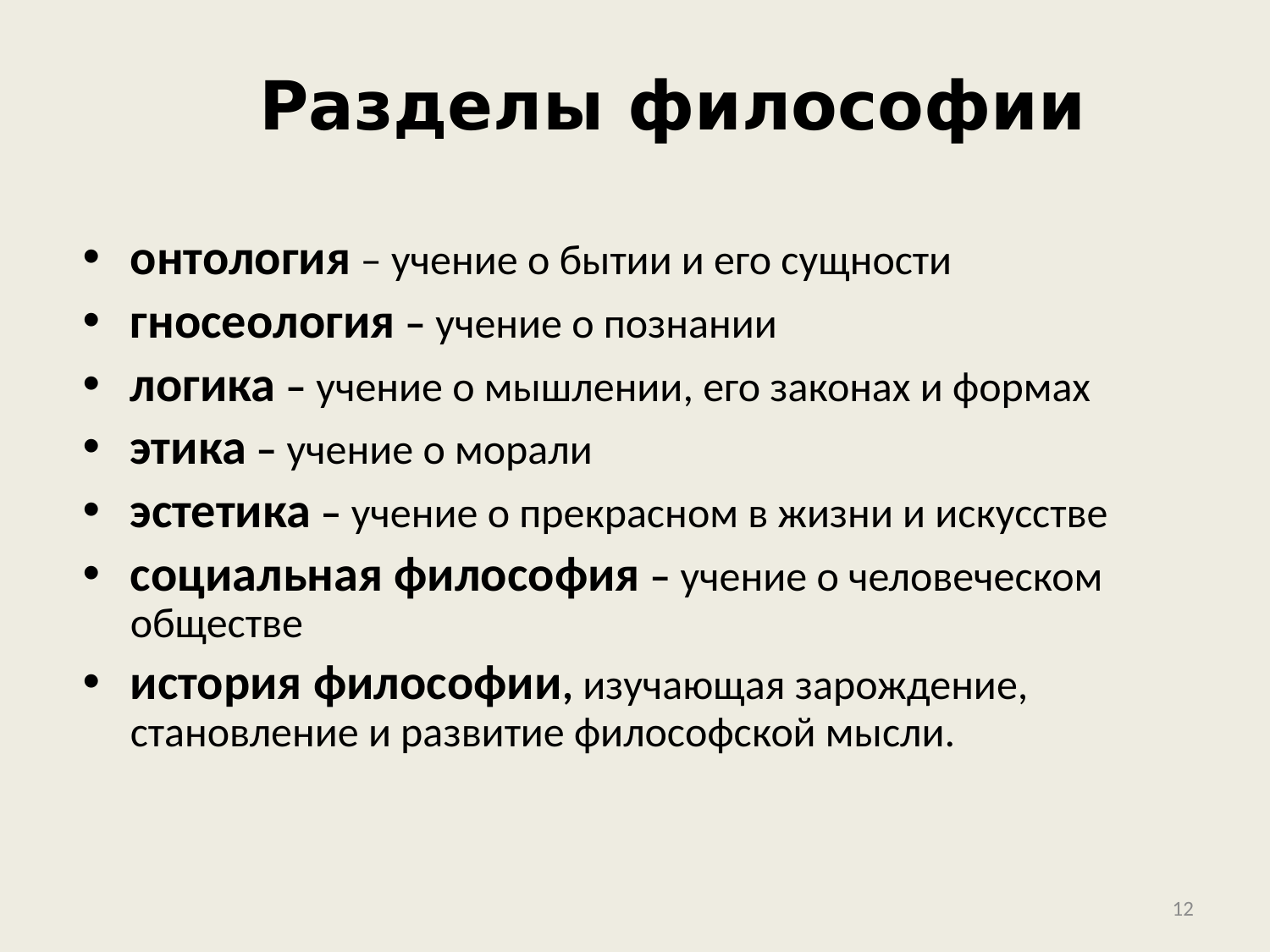

# Разделы философии
онтология – учение о бытии и его сущности
гносеология – учение о познании
логика – учение о мышлении, его законах и формах
этика – учение о морали
эстетика – учение о прекрасном в жизни и искусстве
социальная философия – учение о человеческом обществе
история философии, изучающая зарождение, становление и развитие философской мысли.
12